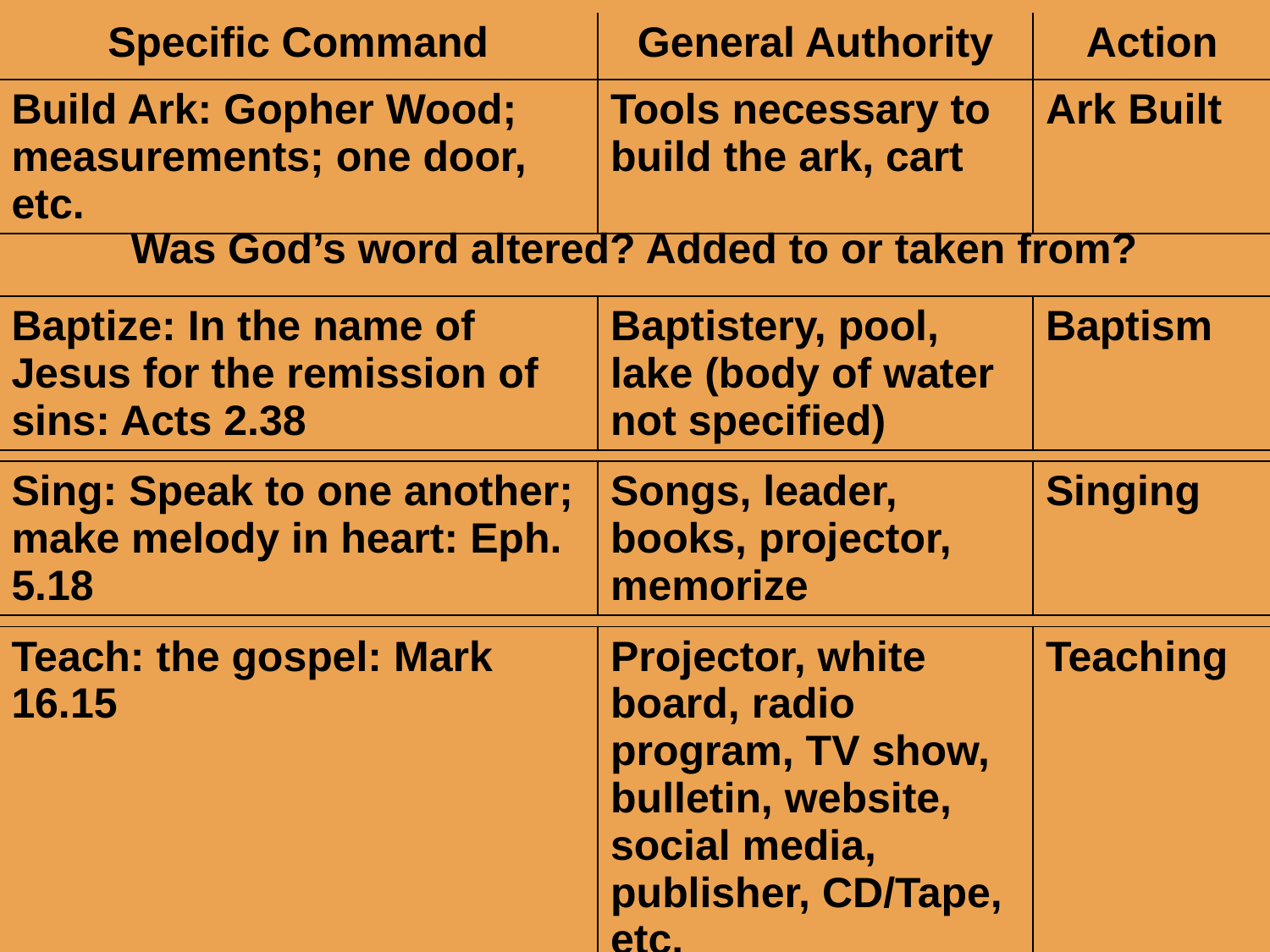

| Specific Command | General Authority | Action |
| --- | --- | --- |
| Build Ark: Gopher Wood; measurements; one door, etc. | Tools necessary to build the ark, cart | Ark Built |
| --- | --- | --- |
Was God’s word altered? Added to or taken from?
| Baptize: In the name of Jesus for the remission of sins: Acts 2.38 | Baptistery, pool, lake (body of water not specified) | Baptism |
| --- | --- | --- |
| Sing: Speak to one another; make melody in heart: Eph. 5.18 | Songs, leader, books, projector, memorize | Singing |
| --- | --- | --- |
| Teach: the gospel: Mark 16.15 | Projector, white board, radio program, TV show, bulletin, website, social media, publisher, CD/Tape, etc. | Teaching |
| --- | --- | --- |